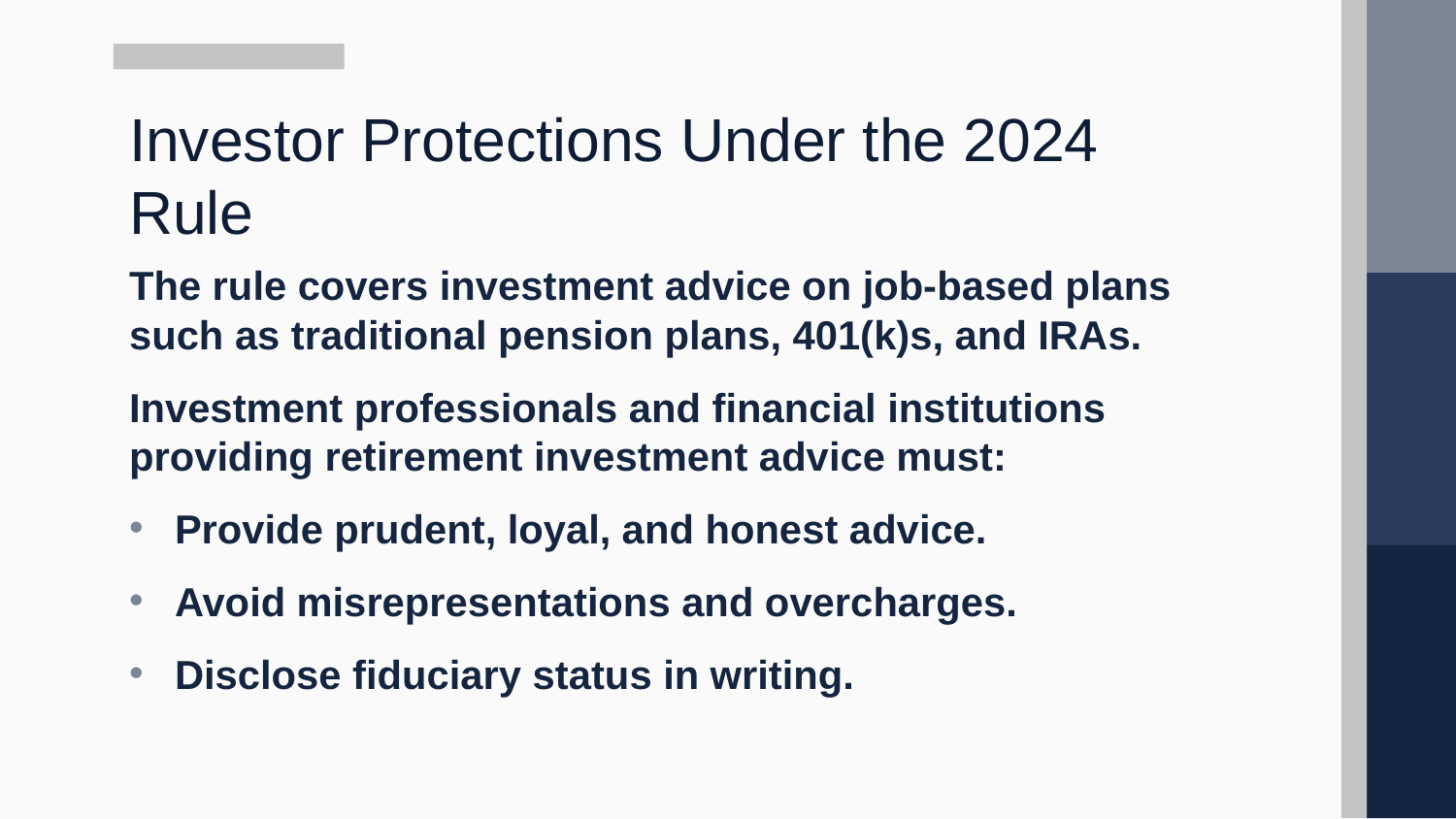

# Investor Protections Under the 2024 Rule
The rule covers investment advice on job-based plans such as traditional pension plans, 401(k)s, and IRAs.
Investment professionals and financial institutions providing retirement investment advice must:
Provide prudent, loyal, and honest advice.
Avoid misrepresentations and overcharges.
Disclose fiduciary status in writing.